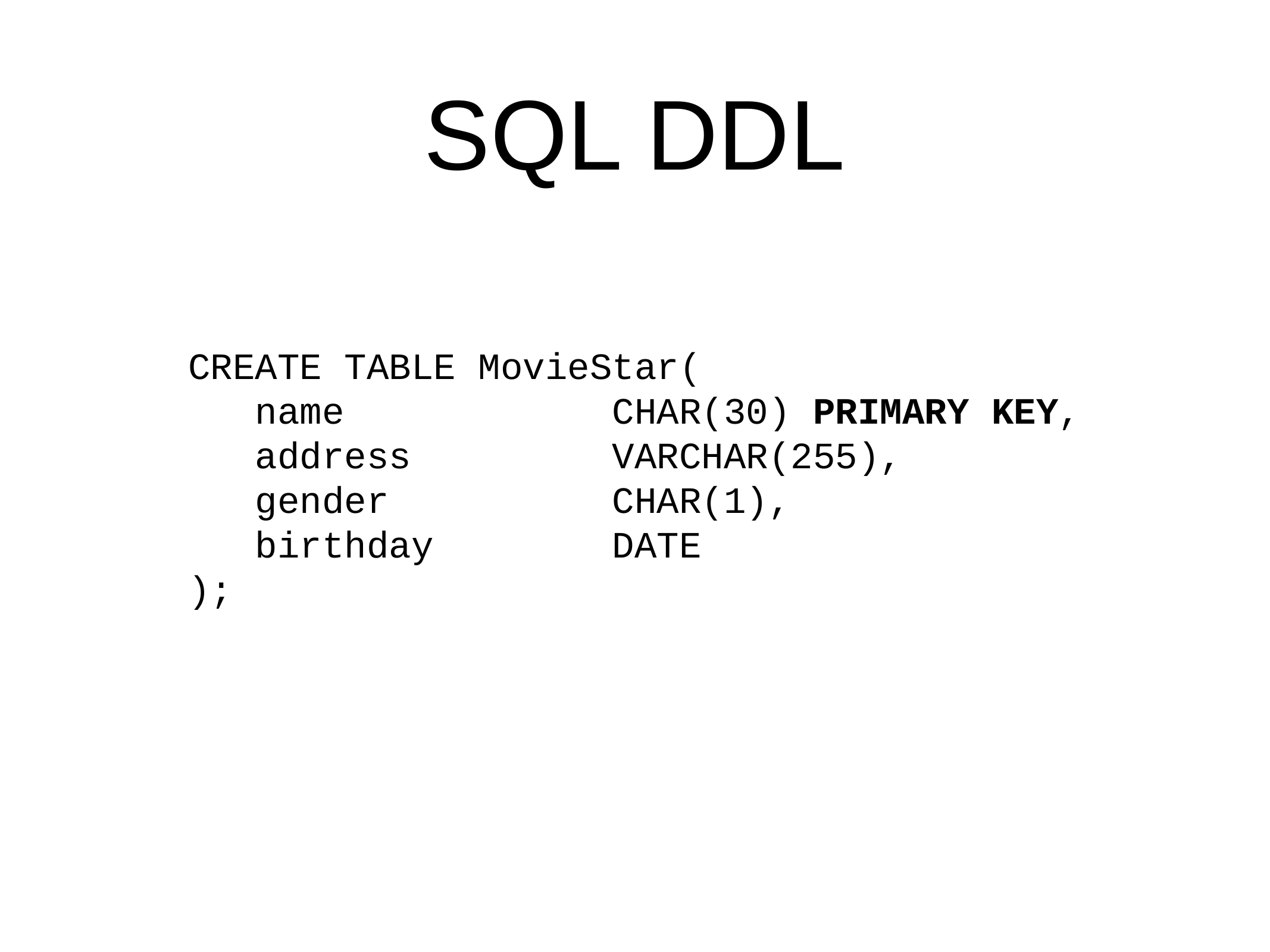

# SQL DDL
CREATE TABLE MovieStar(
   name            CHAR(30) PRIMARY KEY,
   address         VARCHAR(255),
   gender          CHAR(1),
   birthday        DATE
);